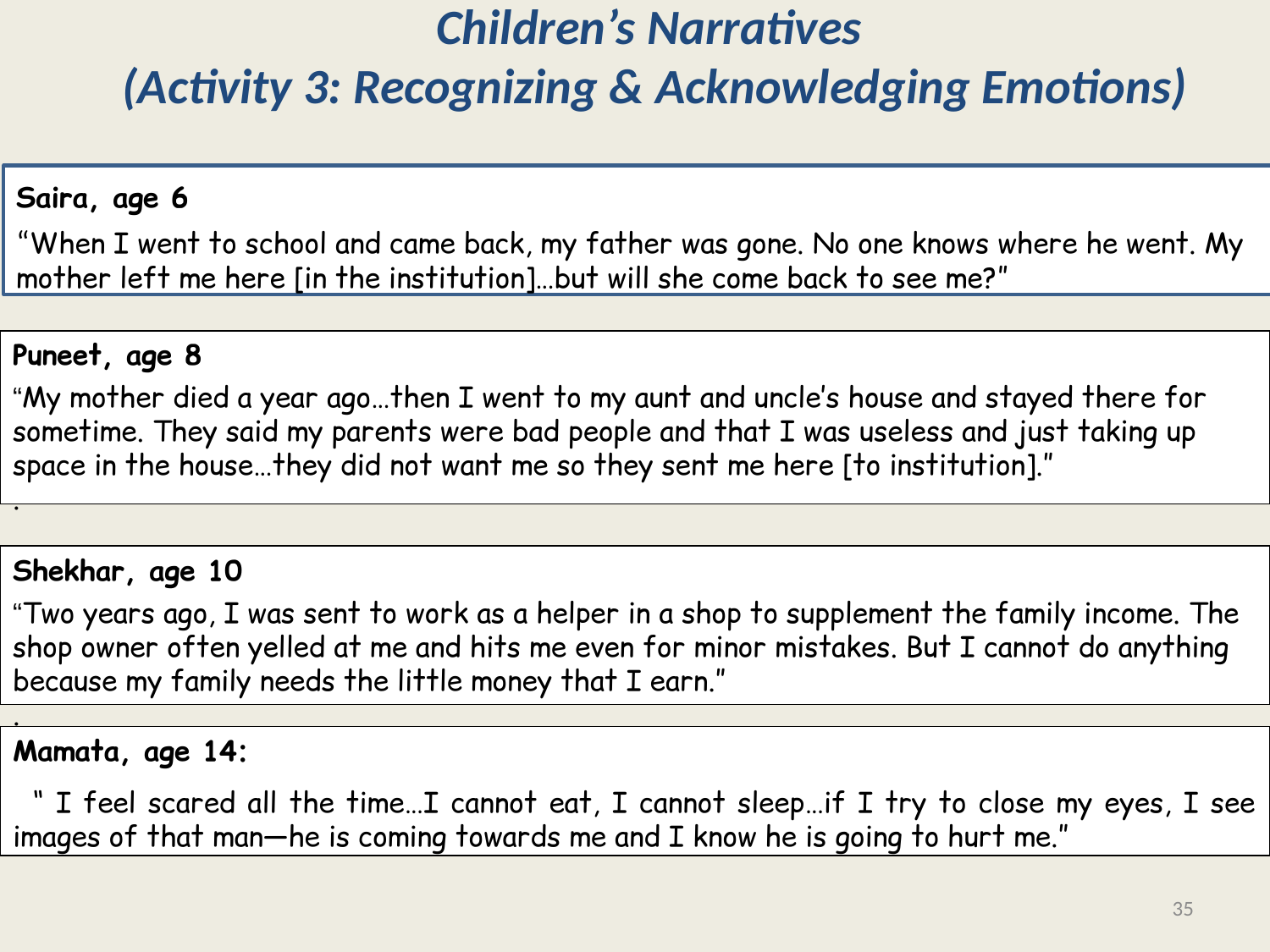

# Children’s Narratives (Activity 3: Recognizing & Acknowledging Emotions)

Saira, age 6
“When I went to school and came back, my father was gone. No one knows where he went. My mother left me here [in the institution]…but will she come back to see me?”

Puneet, age 8
“My mother died a year ago…then I went to my aunt and uncle’s house and stayed there for sometime. They said my parents were bad people and that I was useless and just taking up space in the house…they did not want me so they sent me here [to institution].”
.
Shekhar, age 10
“Two years ago, I was sent to work as a helper in a shop to supplement the family income. The shop owner often yelled at me and hits me even for minor mistakes. But I cannot do anything because my family needs the little money that I earn.”
.
Mamata, age 14:
  “ I feel scared all the time…I cannot eat, I cannot sleep…if I try to close my eyes, I see images of that man—he is coming towards me and I know he is going to hurt me.”

35